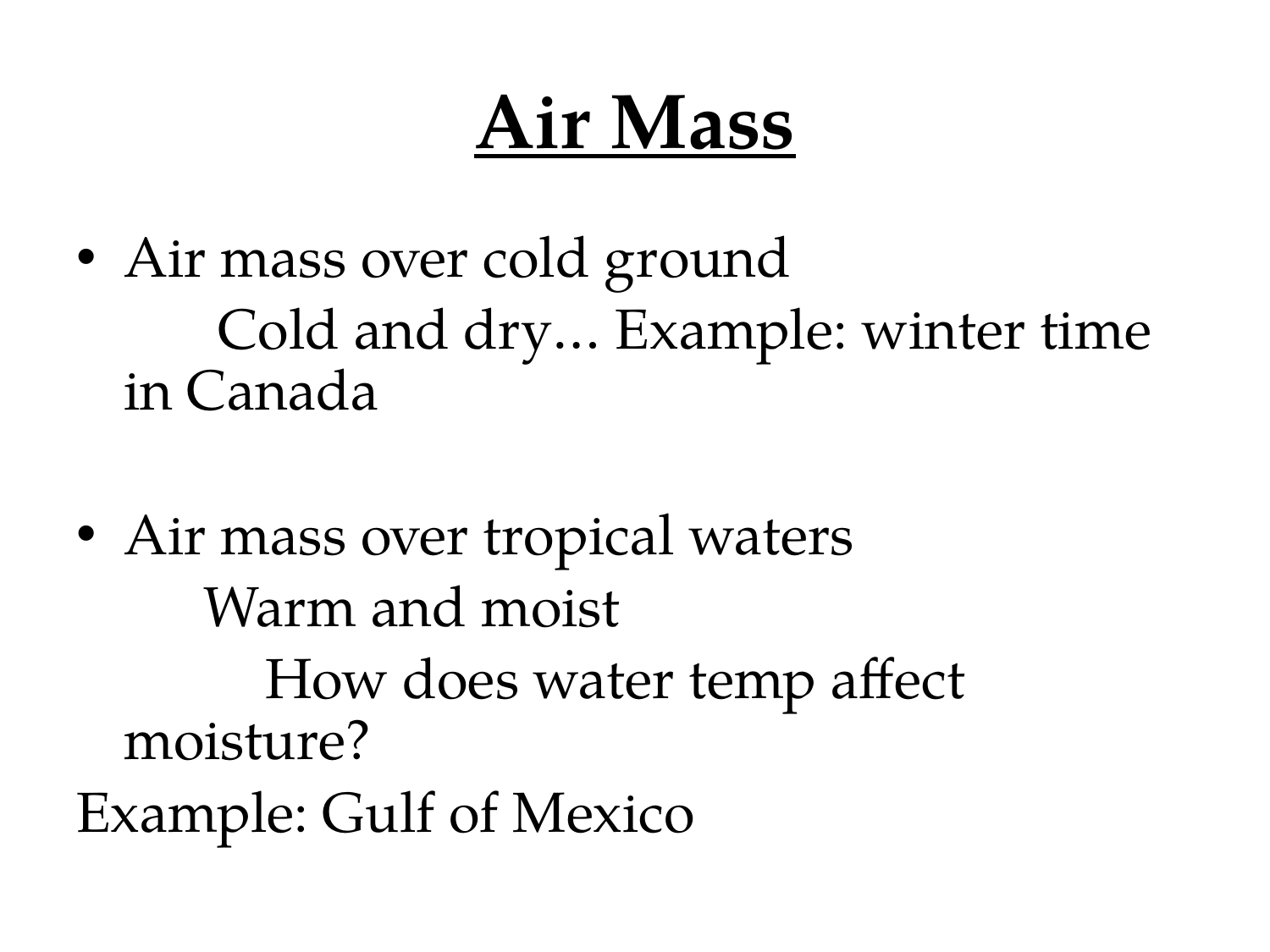

# Air Mass
Air mass over cold ground
          Cold and dry… Example: winter time in Canada

Air mass over tropical waters
         Warm and moist
		 How does water temp affect moisture?
Example: Gulf of Mexico